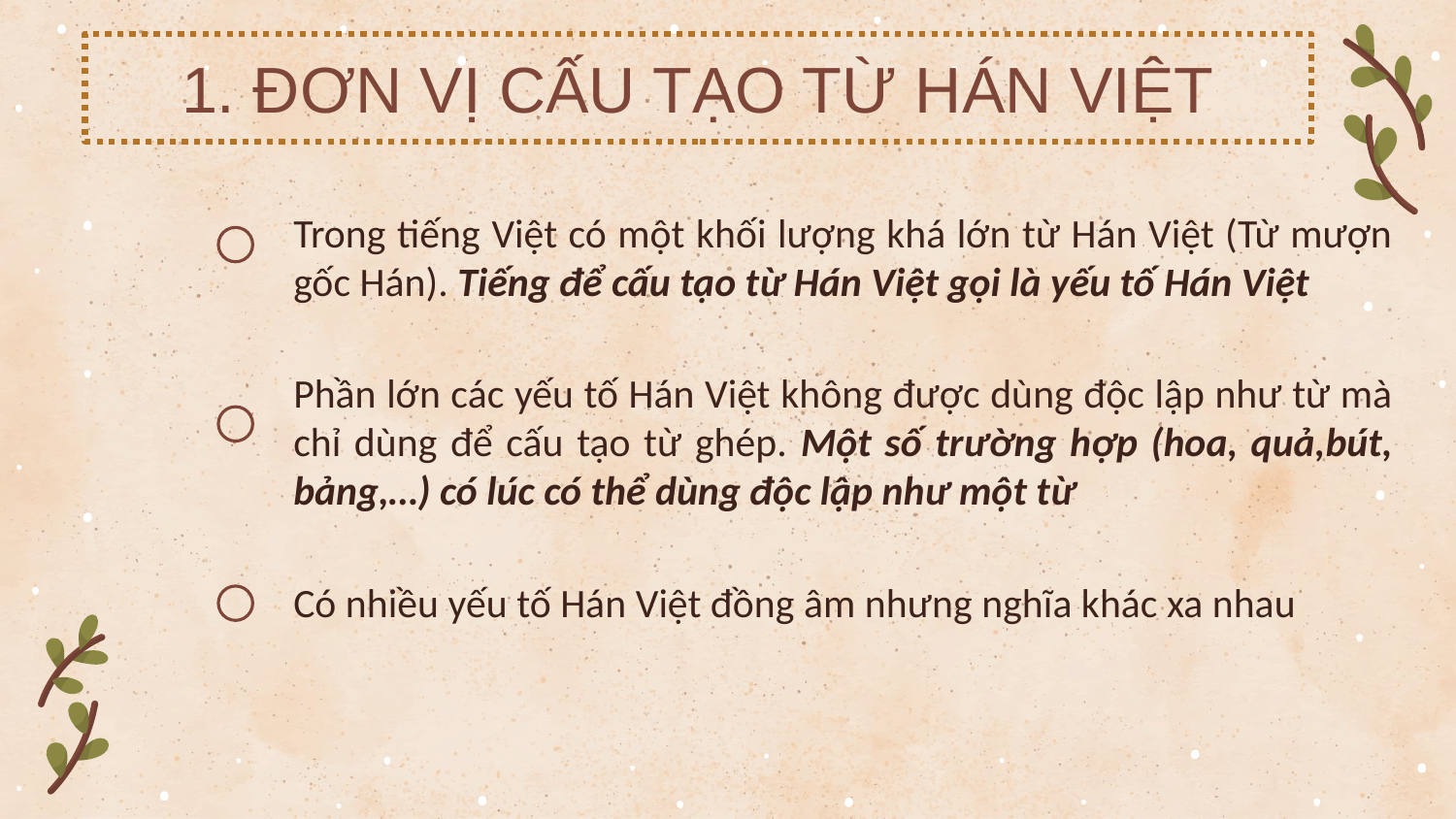

# 1. ĐƠN VỊ CẤU TẠO TỪ HÁN VIỆT
Trong tiếng Việt có một khối lượng khá lớn từ Hán Việt (Từ mượn gốc Hán). Tiếng để cấu tạo từ Hán Việt gọi là yếu tố Hán Việt

Phần lớn các yếu tố Hán Việt không được dùng độc lập như từ mà chỉ dùng để cấu tạo từ ghép. Một số trường hợp (hoa, quả,bút, bảng,…) có lúc có thể dùng độc lập như một từ

Có nhiều yếu tố Hán Việt đồng âm nhưng nghĩa khác xa nhau